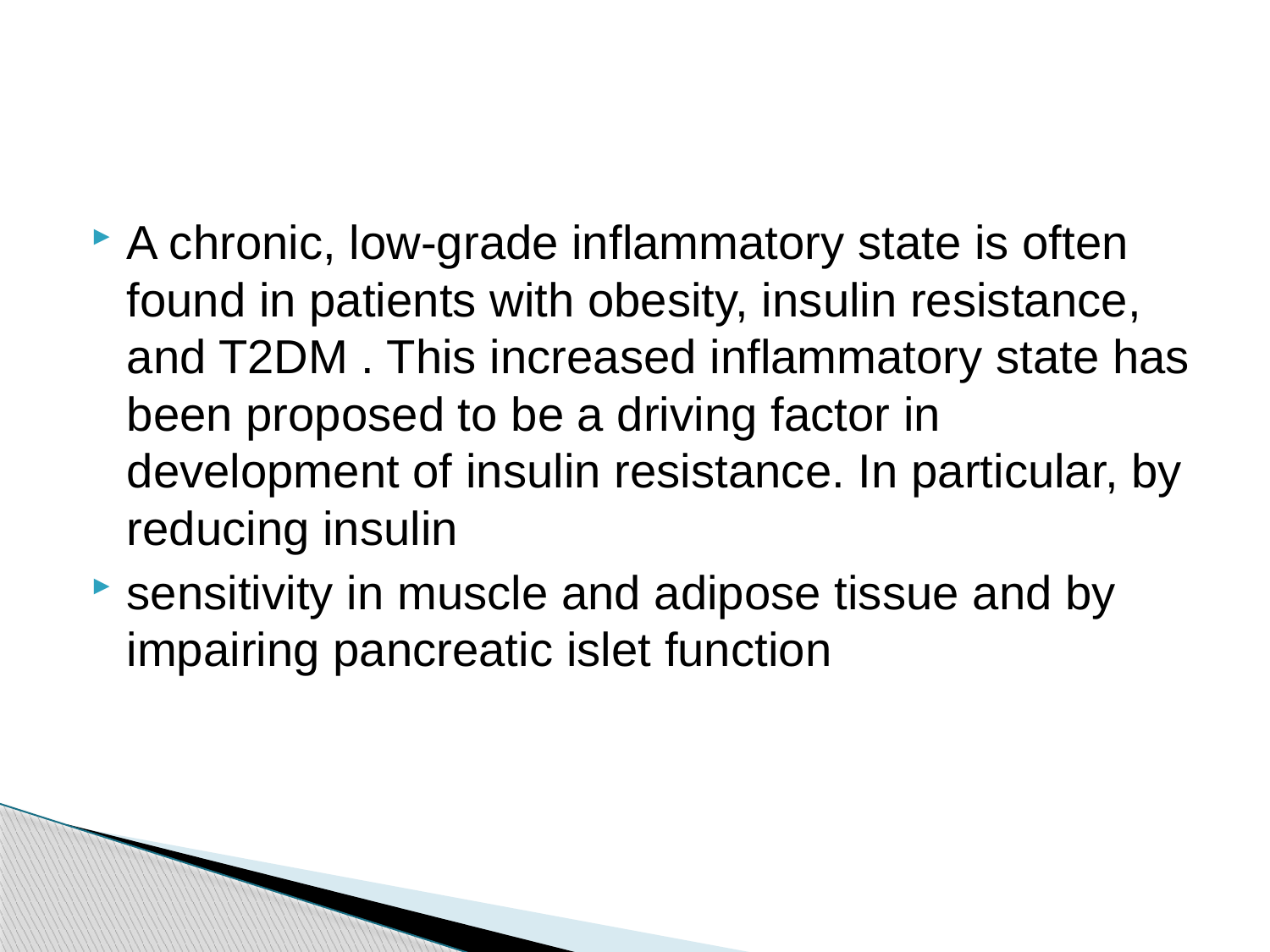

#
A chronic, low-grade inflammatory state is often found in patients with obesity, insulin resistance, and T2DM . This increased inflammatory state has been proposed to be a driving factor in development of insulin resistance. In particular, by reducing insulin
sensitivity in muscle and adipose tissue and by impairing pancreatic islet function